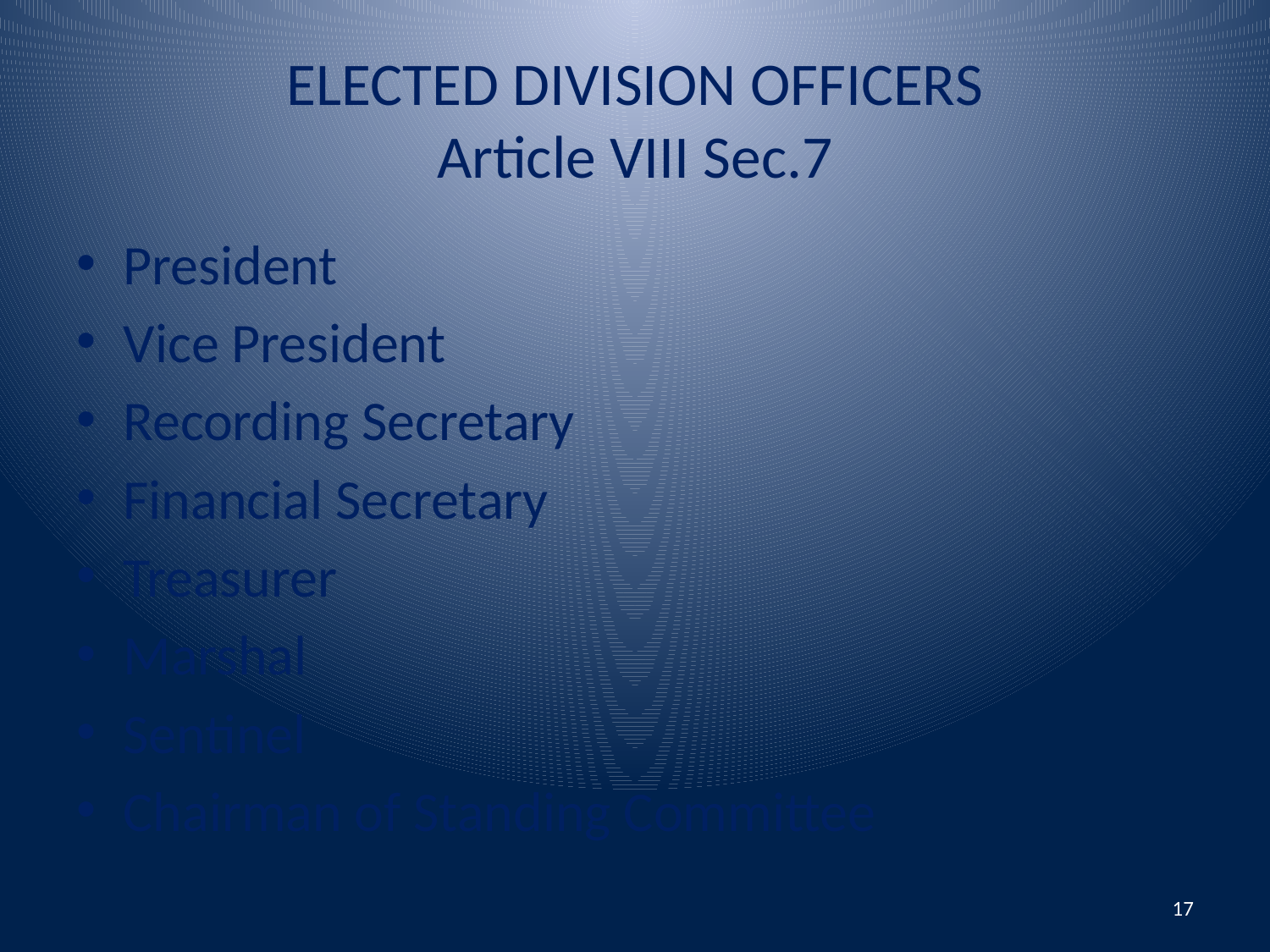

# ELECTED DIVISION OFFICERS Article VIII Sec.7
President
Vice President
Recording Secretary
Financial Secretary
Treasurer
Marshal
Sentinel
Chairman of Standing Committee
17